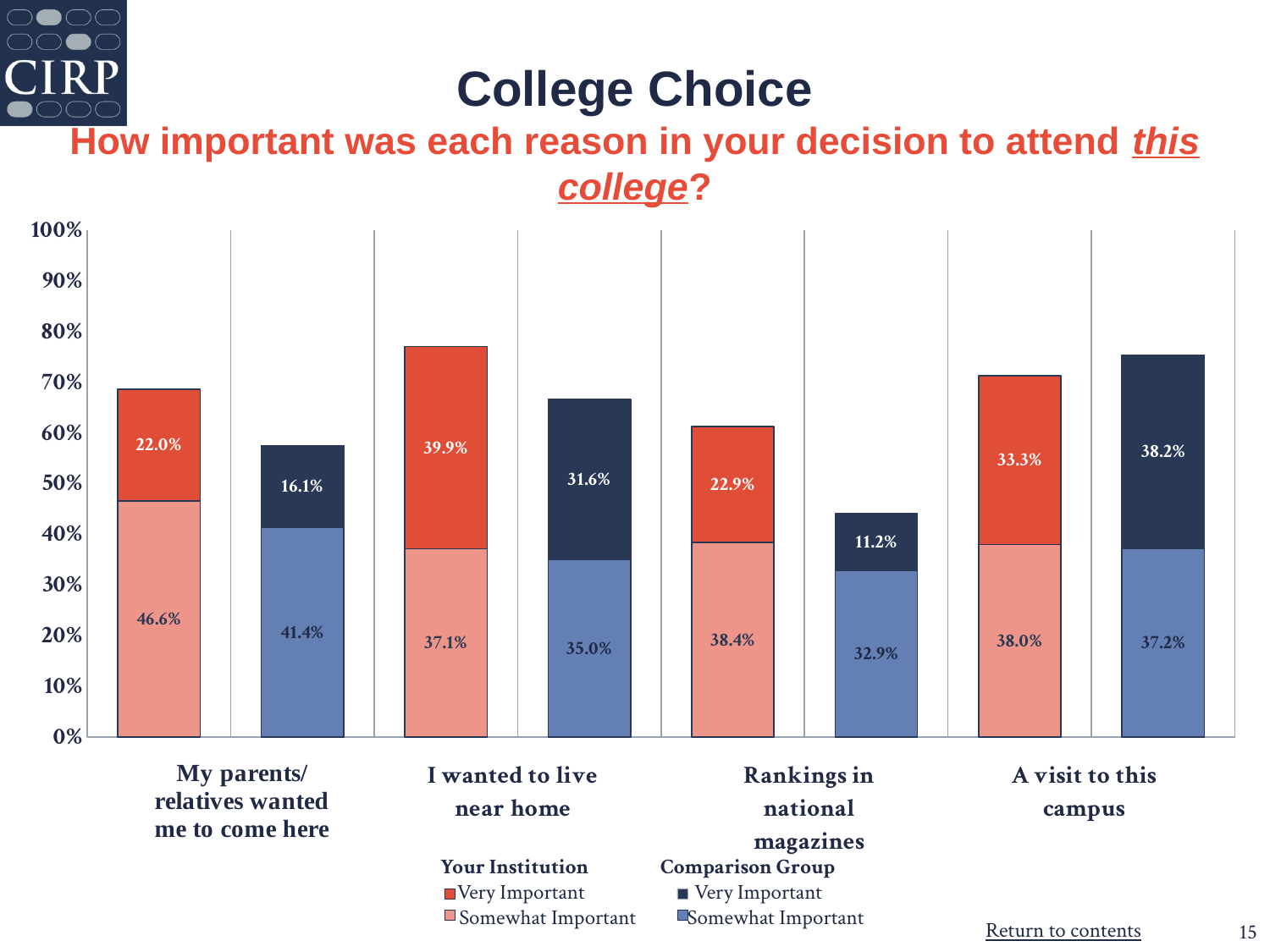

# College Choice How important was each reason in your decision to attend this college?

### Chart

| Category | Somewhat Important | Very Important |
|---|---|---|
| Your Institution | 0.466 | 0.22 |
| Comparison Group | 0.414 | 0.161 |
| Your Institution | 0.371 | 0.399 |
| Comparison Group | 0.35 | 0.316 |
| Your Institution | 0.384 | 0.229 |
| Comparison Group | 0.329 | 0.112 |
| Your Institution | 0.38 | 0.333 |
| Comparison Group | 0.372 | 0.382 |
 Your Institution                 Comparison Group
     Very Important       	 Very Important
     Somewhat Important           Somewhat Important
15